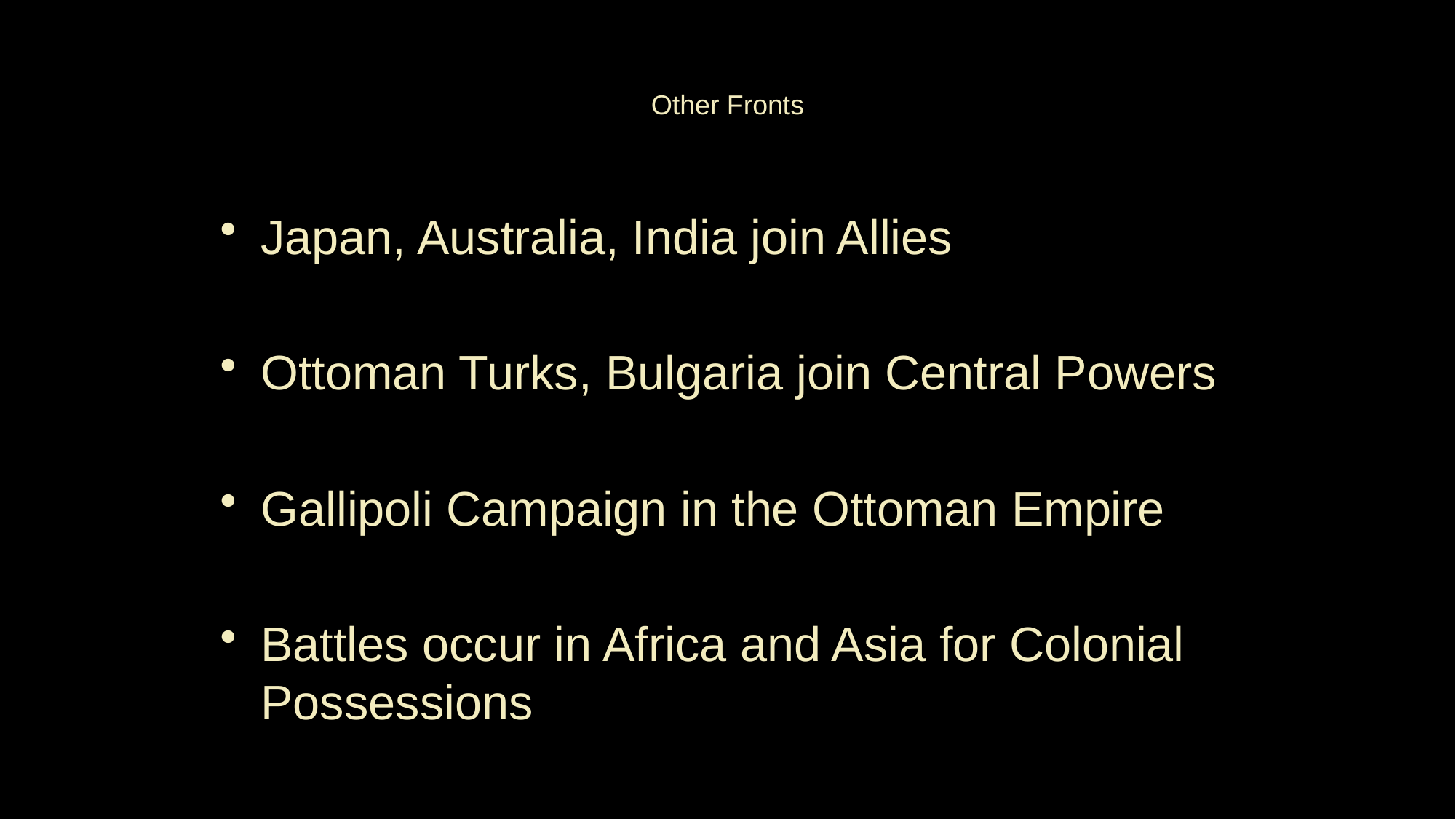

# Other Fronts
Japan, Australia, India join Allies

Ottoman Turks, Bulgaria join Central Powers

Gallipoli Campaign in the Ottoman Empire

Battles occur in Africa and Asia for Colonial Possessions